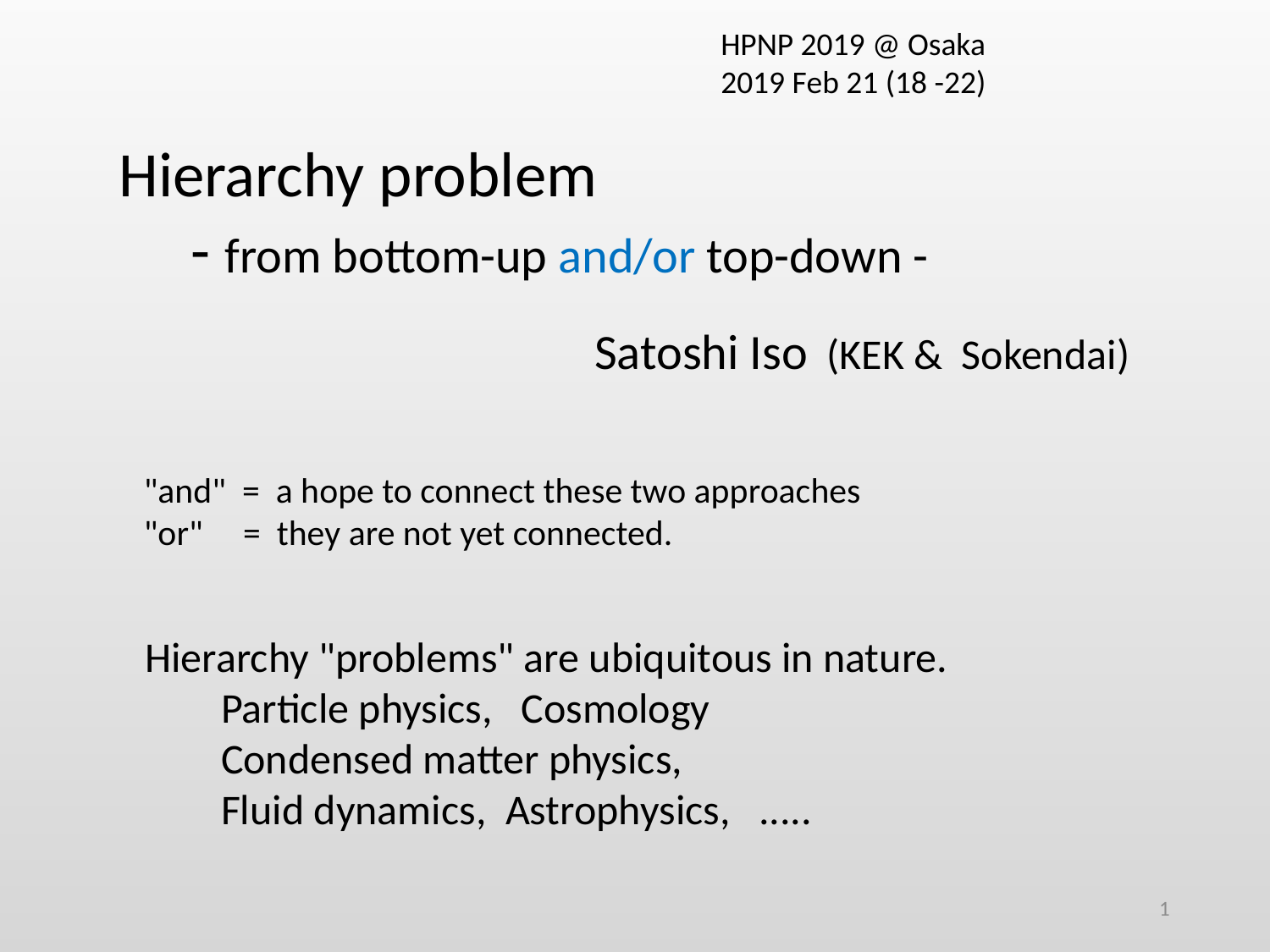

HPNP 2019 @ Osaka
2019 Feb 21 (18 -22)
Hierarchy problem
     - from bottom-up and/or top-down -
Satoshi Iso  (KEK &  Sokendai)
"and"  =  a hope to connect these two approaches
"or"     =  they are not yet connected.
Hierarchy "problems" are ubiquitous in nature.
        Particle physics,   Cosmology
        Condensed matter physics,
        Fluid dynamics,  Astrophysics,   .....
1